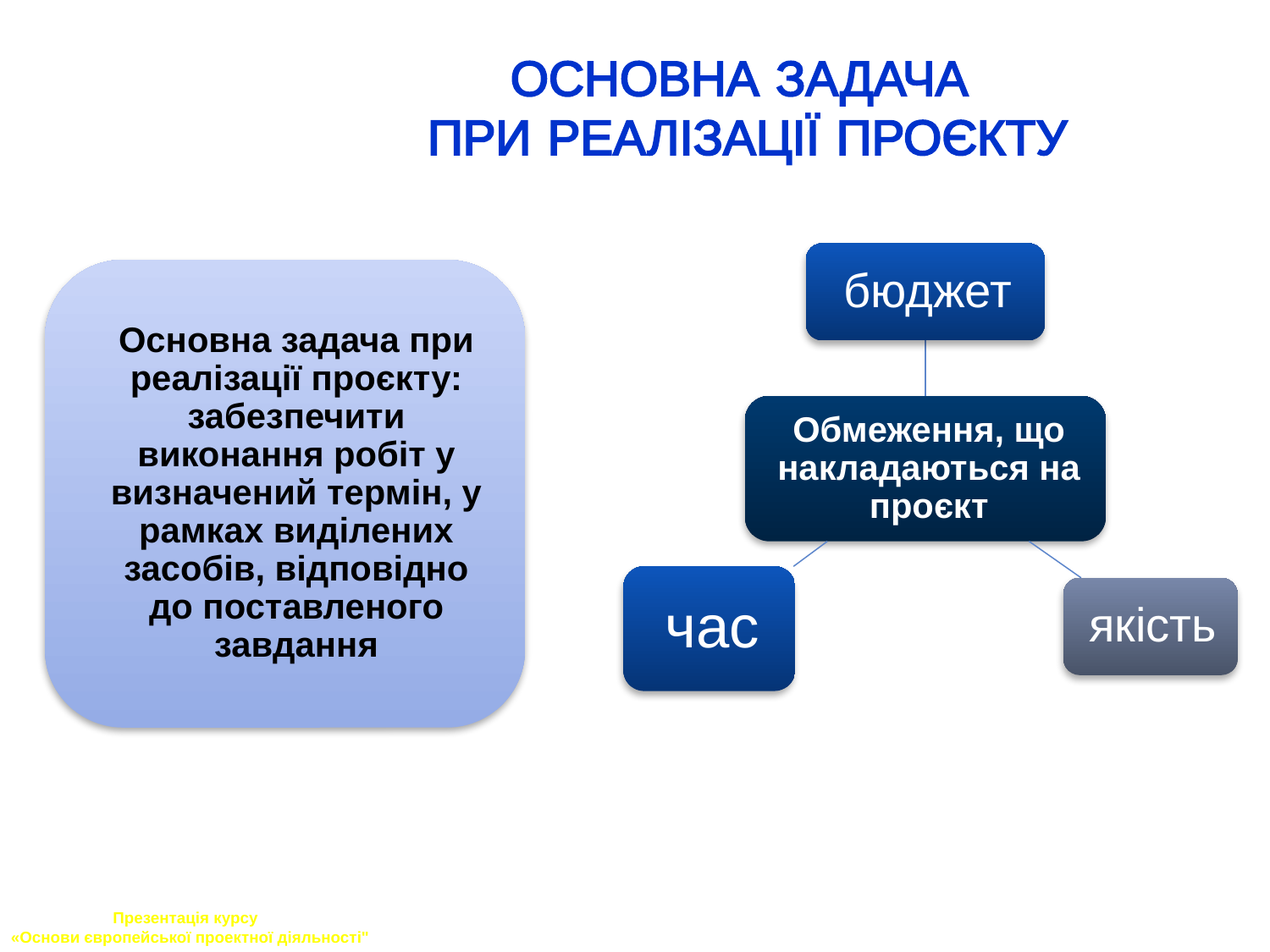

# ОСНОВНА ЗАДАЧА ПРИ РЕАЛІЗАЦІЇ ПРОЄКТУ
Обмеження, що накладаються на проєкт
бюджет
якість
час
Основна задача при реалізації проєкту: забезпечити виконання робіт у визначений термін, у рамках виділених засобів, відповідно до поставленого завдання
Презентація курсу
 «Основи європейської проектної діяльності"